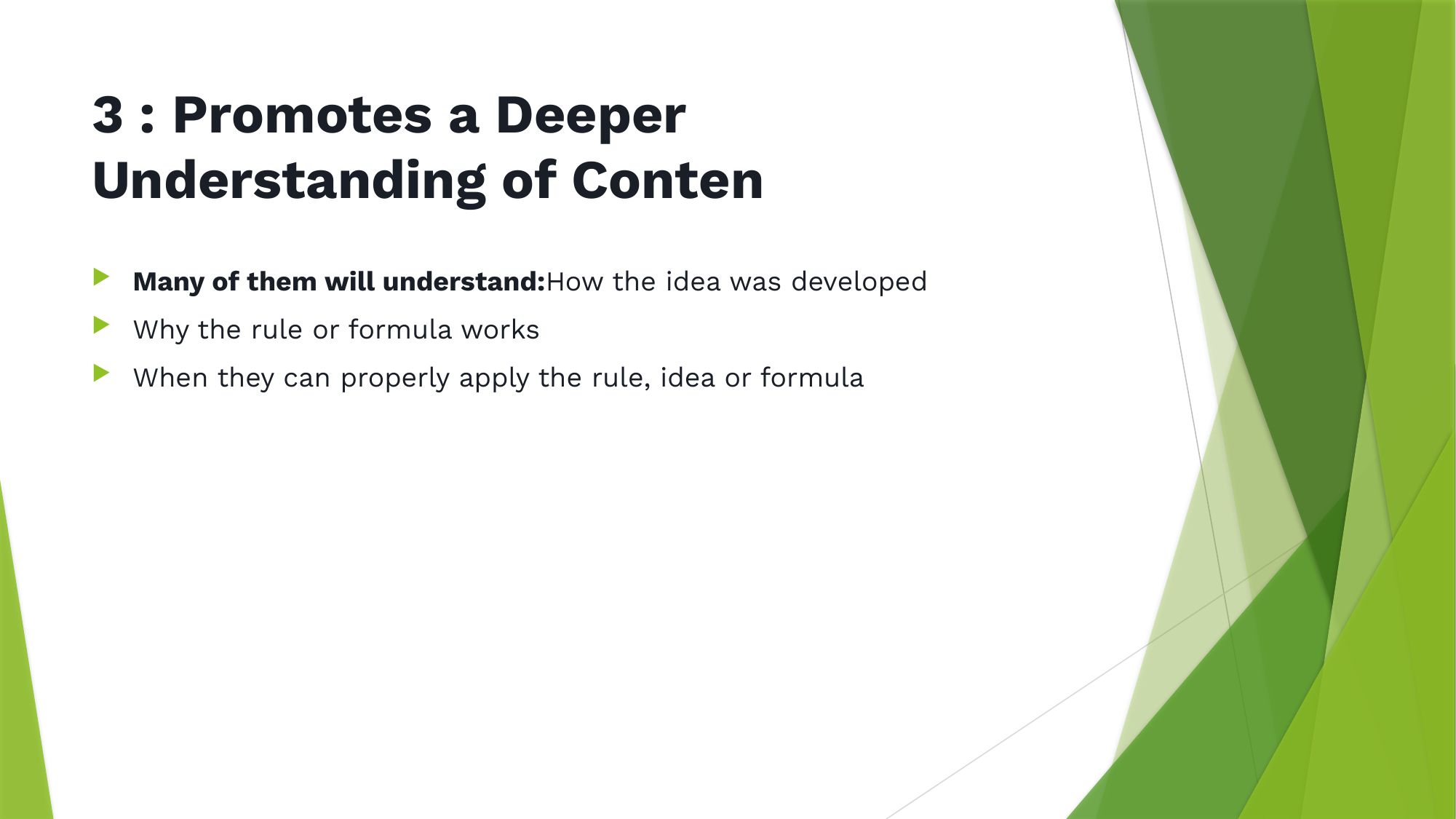

# 3 : Promotes a Deeper Understanding of Conten
Many of them will understand:How the idea was developed
Why the rule or formula works
When they can properly apply the rule, idea or formula